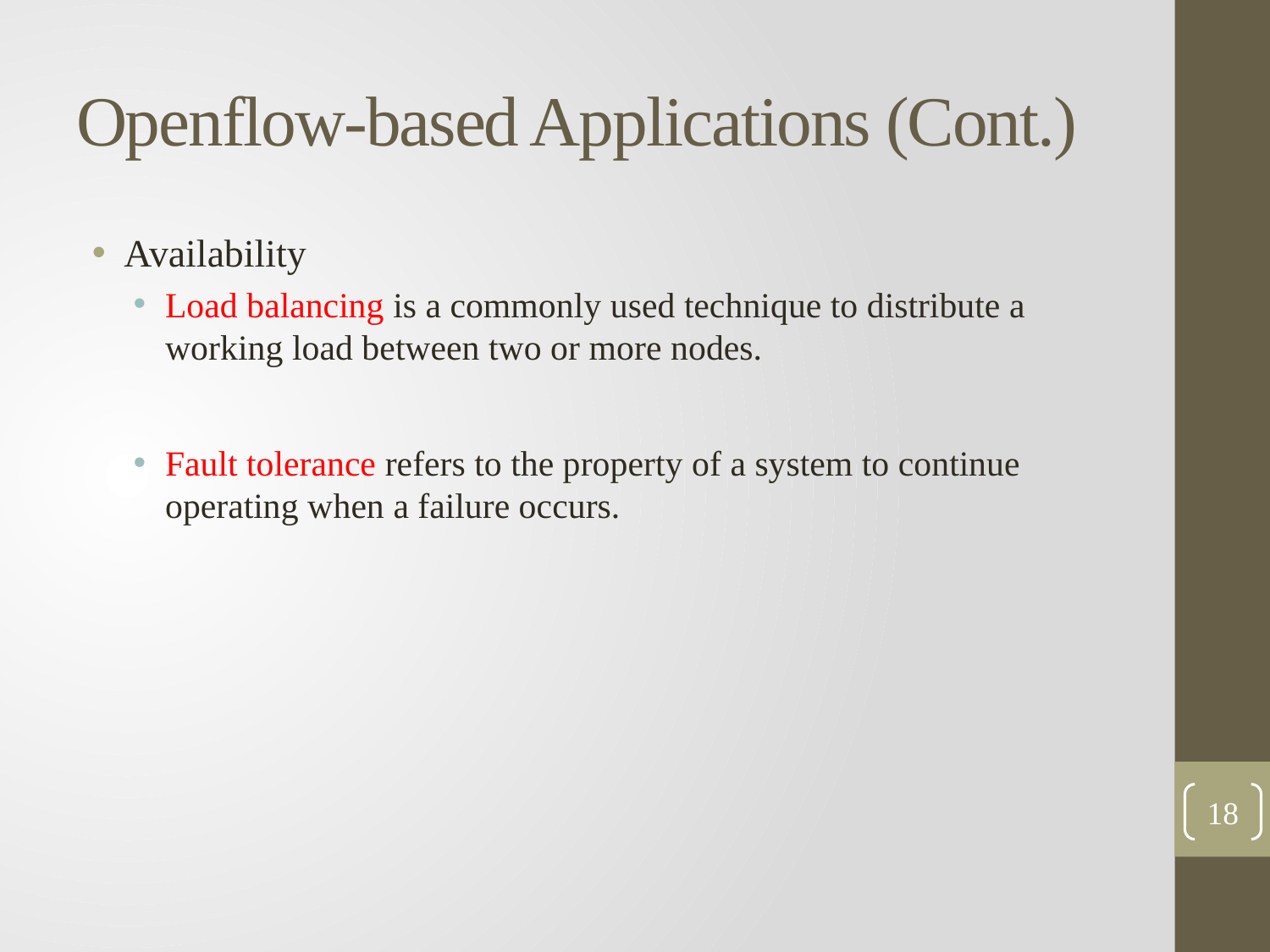

# Openflow-based Applications (Cont.)
Availability
Load balancing is a commonly used technique to distribute a working load between two or more nodes.

Fault tolerance refers to the property of a system to continue operating when a failure occurs.
18